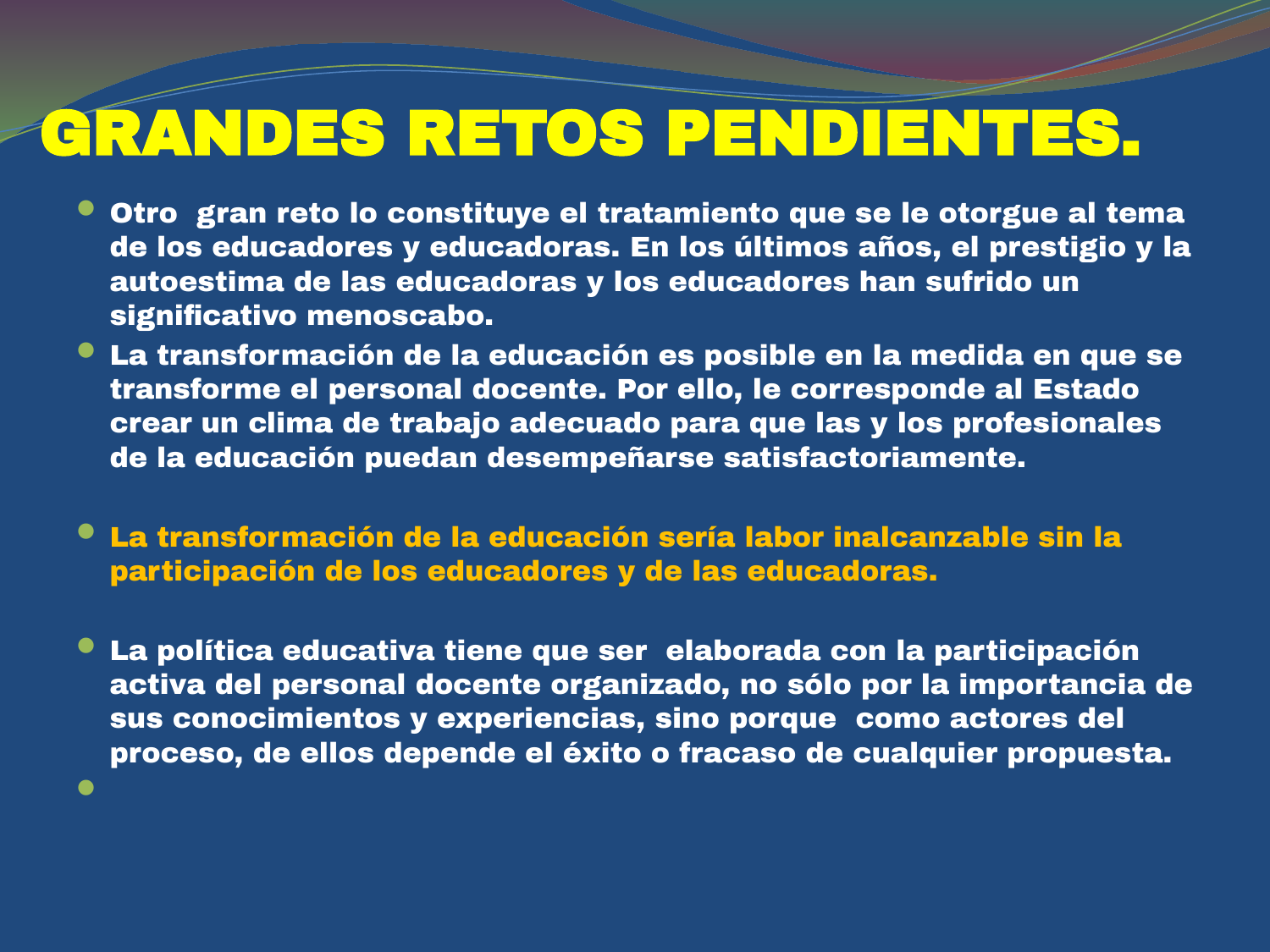

# GRANDES RETOS PENDIENTES.
Otro  gran reto lo constituye el tratamiento que se le otorgue al tema de los educadores y educadoras. En los últimos años, el prestigio y la autoestima de las educadoras y los educadores han sufrido un significativo menoscabo.
La transformación de la educación es posible en la medida en que se transforme el personal docente. Por ello, le corresponde al Estado crear un clima de trabajo adecuado para que las y los profesionales de la educación puedan desempeñarse satisfactoriamente.

La transformación de la educación sería labor inalcanzable sin la participación de los educadores y de las educadoras.

La política educativa tiene que ser  elaborada con la participación activa del personal docente organizado, no sólo por la importancia de sus conocimientos y experiencias, sino porque  como actores del proceso, de ellos depende el éxito o fracaso de cualquier propuesta.